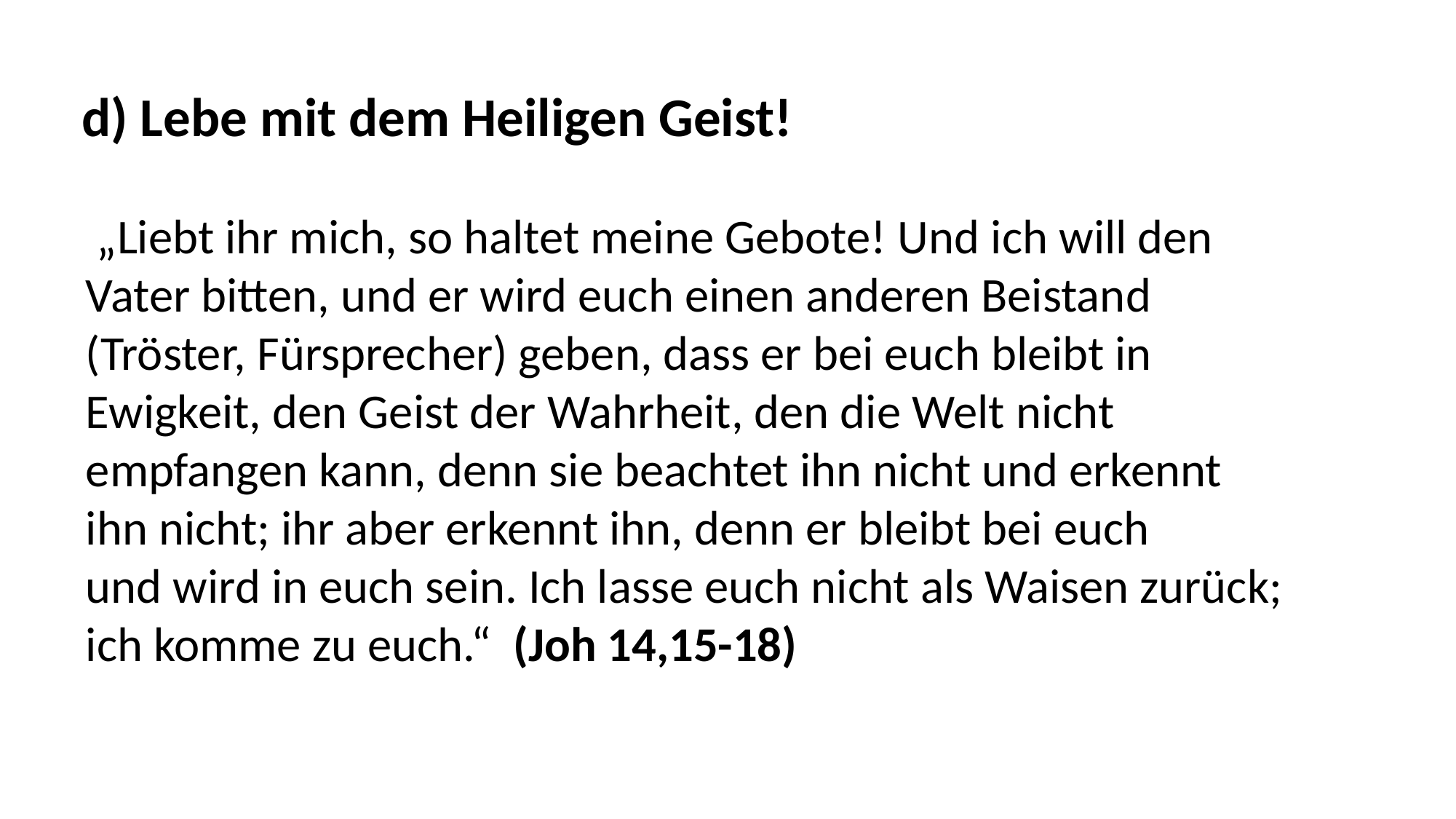

d) Lebe mit dem Heiligen Geist!
 „Liebt ihr mich, so haltet meine Gebote! Und ich will den
Vater bitten, und er wird euch einen anderen Beistand
(Tröster, Fürsprecher) geben, dass er bei euch bleibt in
Ewigkeit, den Geist der Wahrheit, den die Welt nicht
empfangen kann, denn sie beachtet ihn nicht und erkennt
ihn nicht; ihr aber erkennt ihn, denn er bleibt bei euch
und wird in euch sein. Ich lasse euch nicht als Waisen zurück;
ich komme zu euch.“  (Joh 14,15-18)